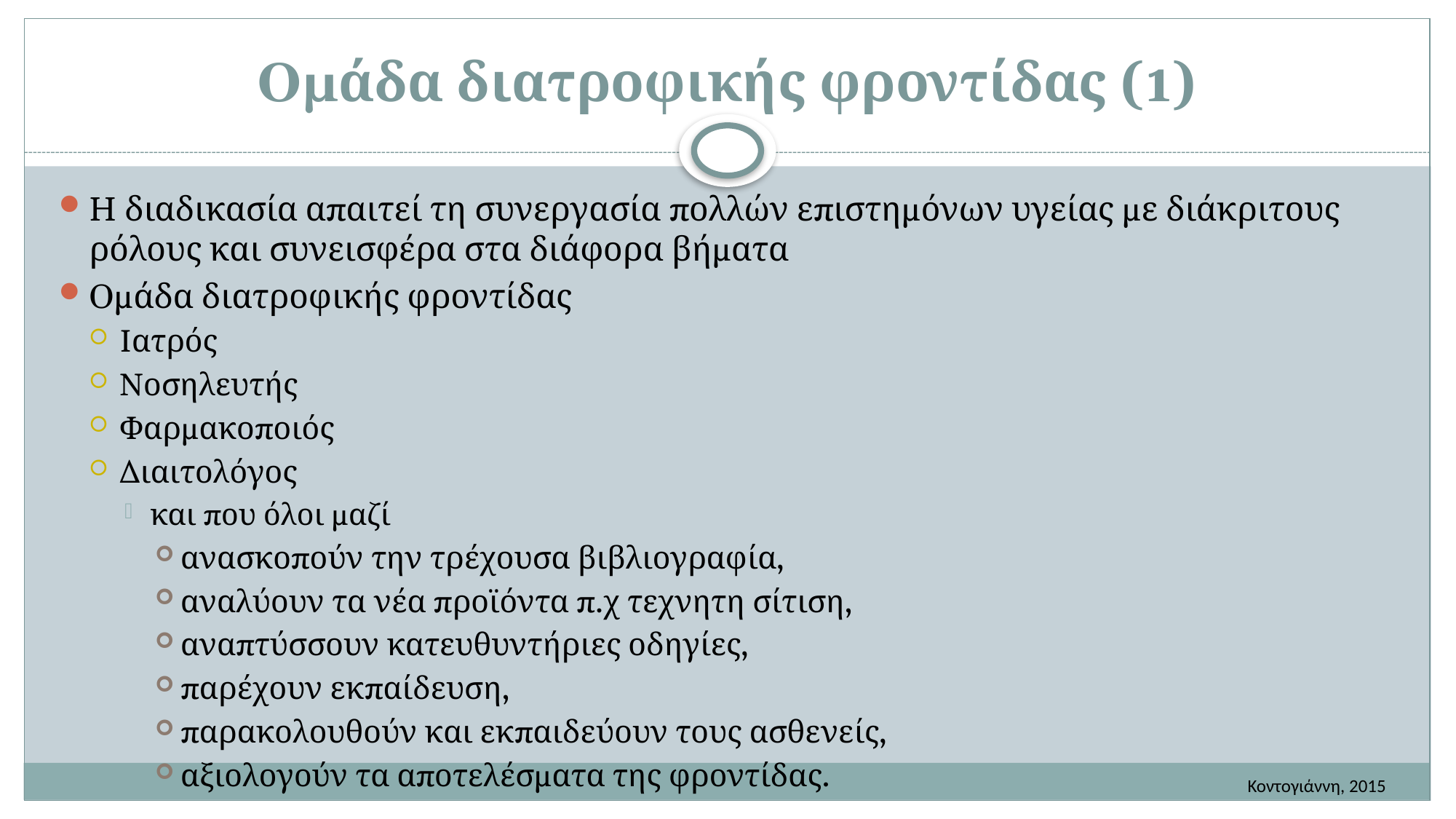

# Ομάδα διατροφικής φροντίδας (1)
Η διαδικασία απαιτεί τη συνεργασία πολλών επιστημόνων υγείας με διάκριτους ρόλους και συνεισφέρα στα διάφορα βήματα
Ομάδα διατροφικής φροντίδας
Ιατρός
Νοσηλευτής
Φαρμακοποιός
Διαιτολόγος
και που όλοι μαζί
ανασκοπούν την τρέχουσα βιβλιογραφία,
αναλύουν τα νέα προϊόντα π.χ τεχνητη σίτιση,
αναπτύσσουν κατευθυντήριες οδηγίες,
παρέχουν εκπαίδευση,
παρακολουθούν και εκπαιδεύουν τους ασθενείς,
αξιολογούν τα αποτελέσματα της φροντίδας.

Κοντογιάννη, 2015